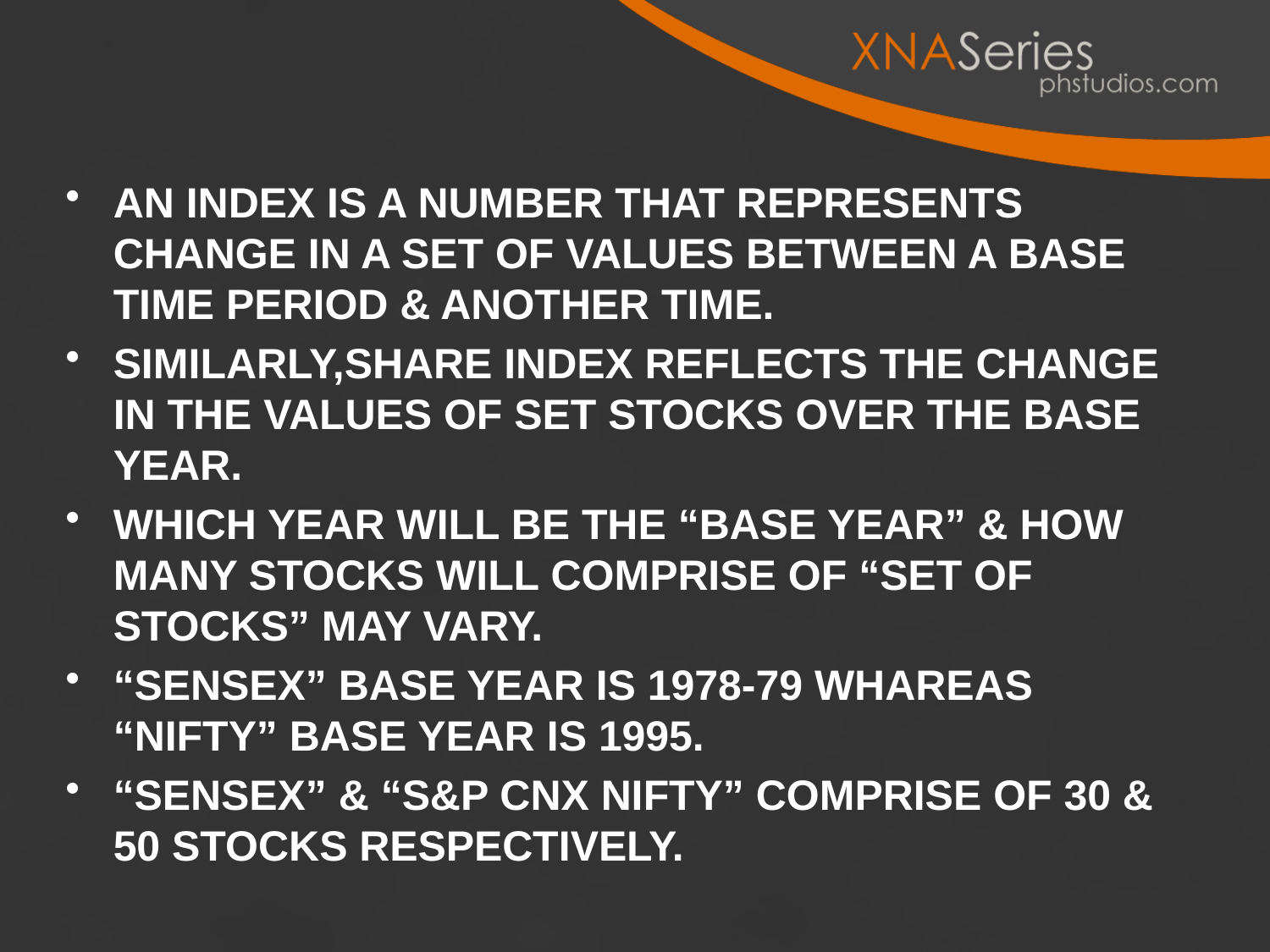

AN INDEX IS A NUMBER THAT REPRESENTS CHANGE IN A SET OF VALUES BETWEEN A BASE TIME PERIOD & ANOTHER TIME.
SIMILARLY,SHARE INDEX REFLECTS THE CHANGE IN THE VALUES OF SET STOCKS OVER THE BASE YEAR.
WHICH YEAR WILL BE THE “BASE YEAR” & HOW MANY STOCKS WILL COMPRISE OF “SET OF STOCKS” MAY VARY.
“SENSEX” BASE YEAR IS 1978-79 WHAREAS “NIFTY” BASE YEAR IS 1995.
“SENSEX” & “S&P CNX NIFTY” COMPRISE OF 30 & 50 STOCKS RESPECTIVELY.